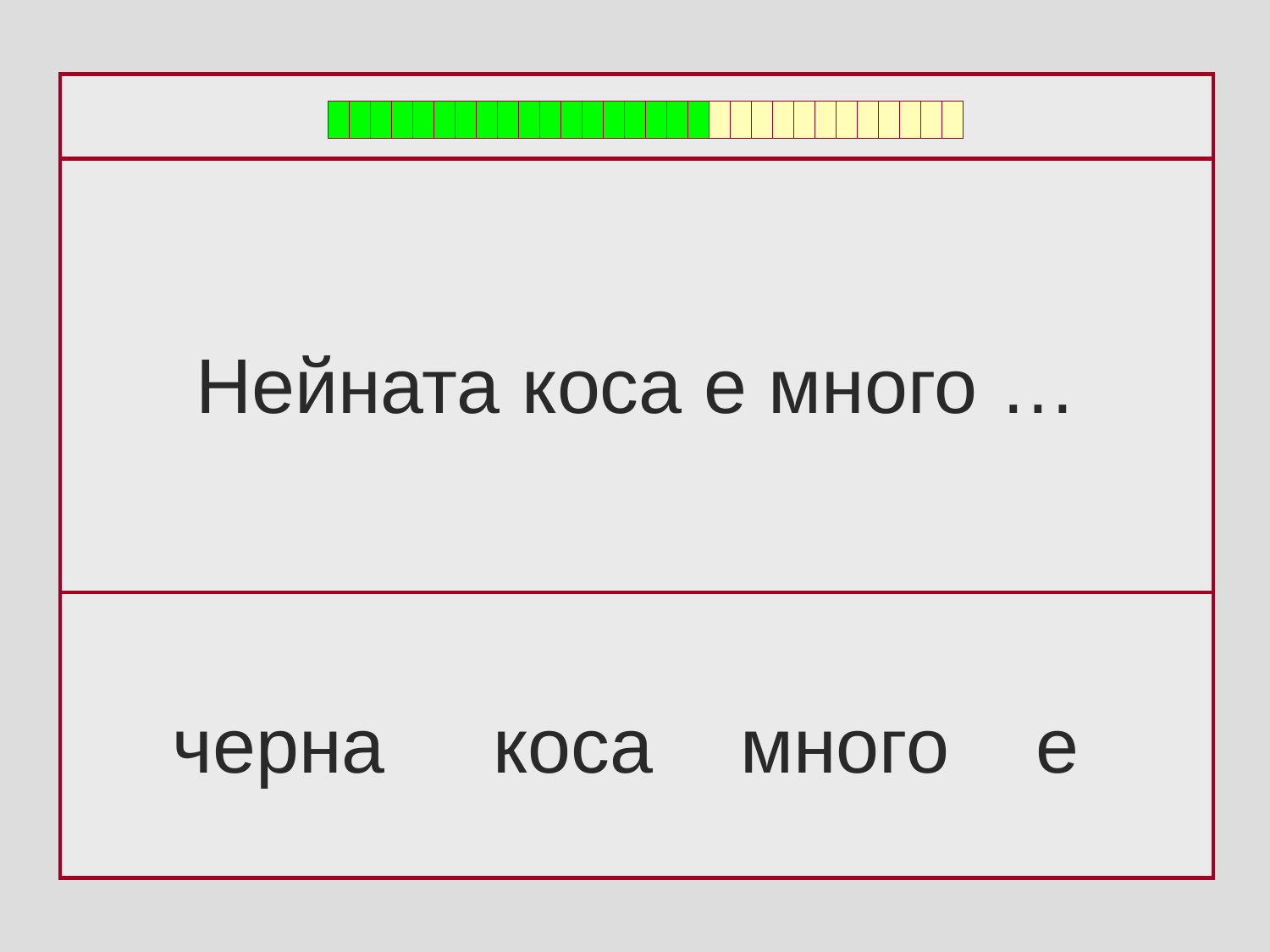

Нейната коса е много …
черна     коса    много    e